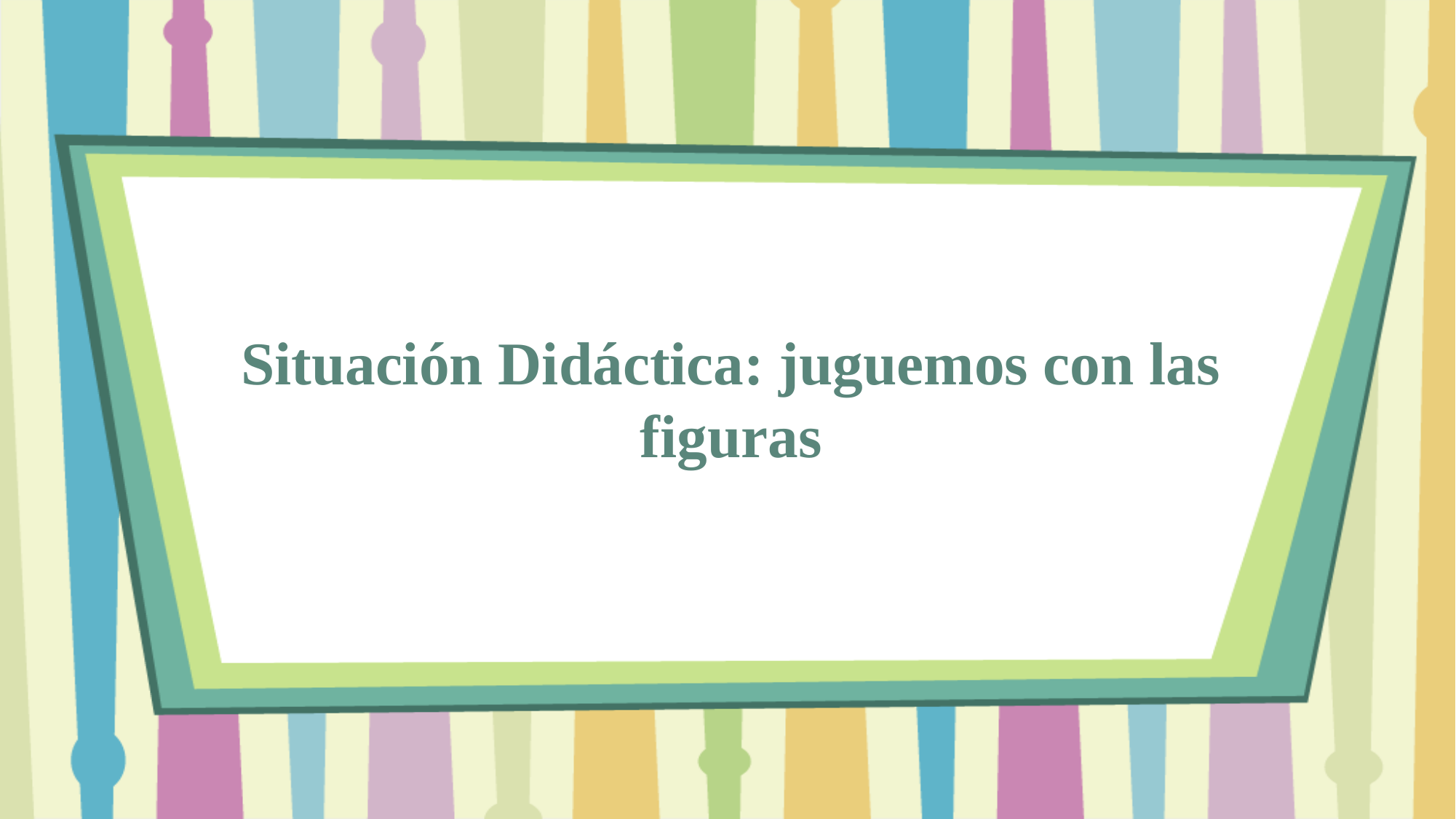

# Situación Didáctica: juguemos con las figuras